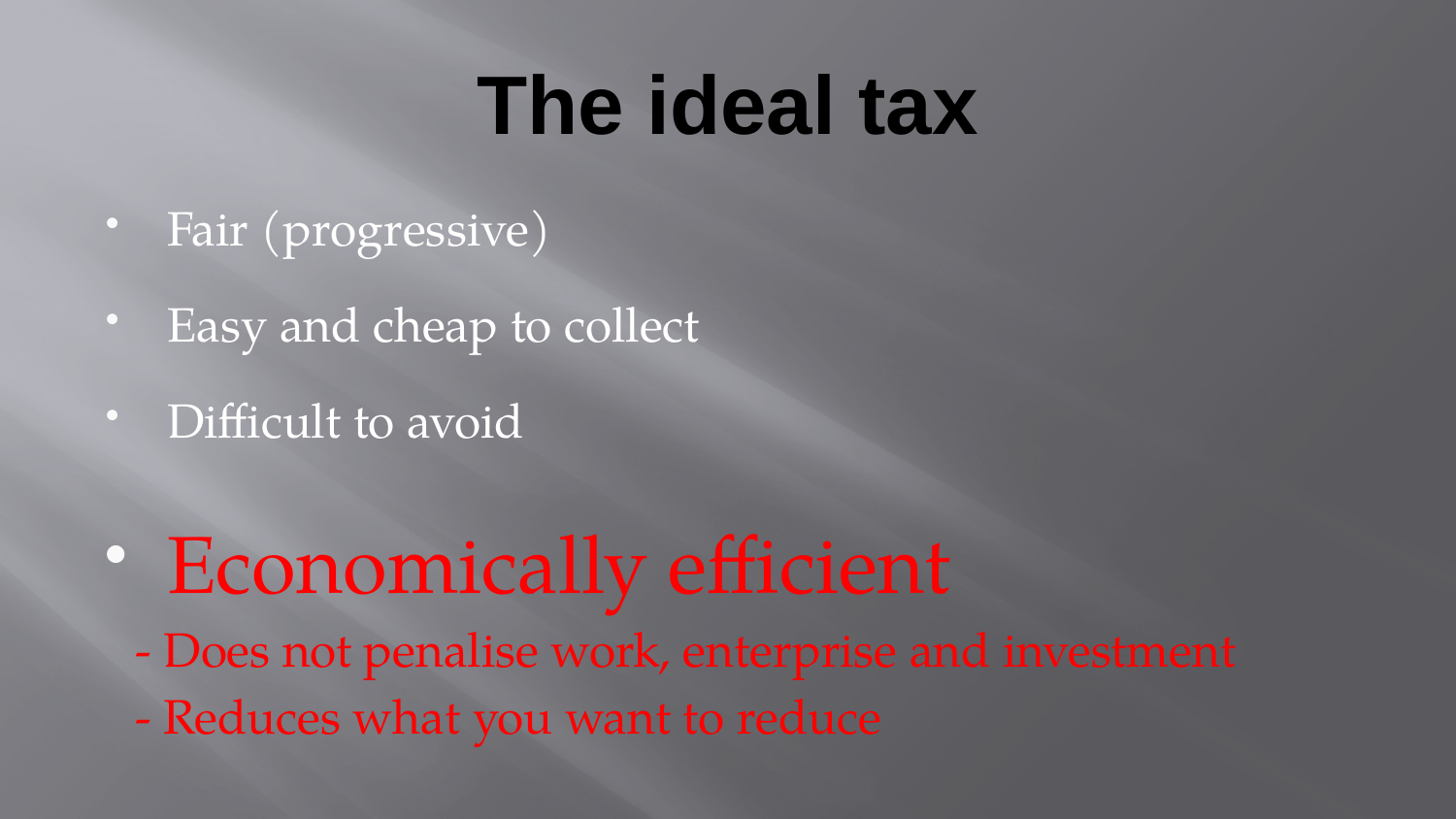

# The ideal tax
Fair (progressive)
Easy and cheap to collect
Difficult to avoid
Economically efficient
    - Does not penalise work, enterprise and investment
    - Reduces what you want to reduce